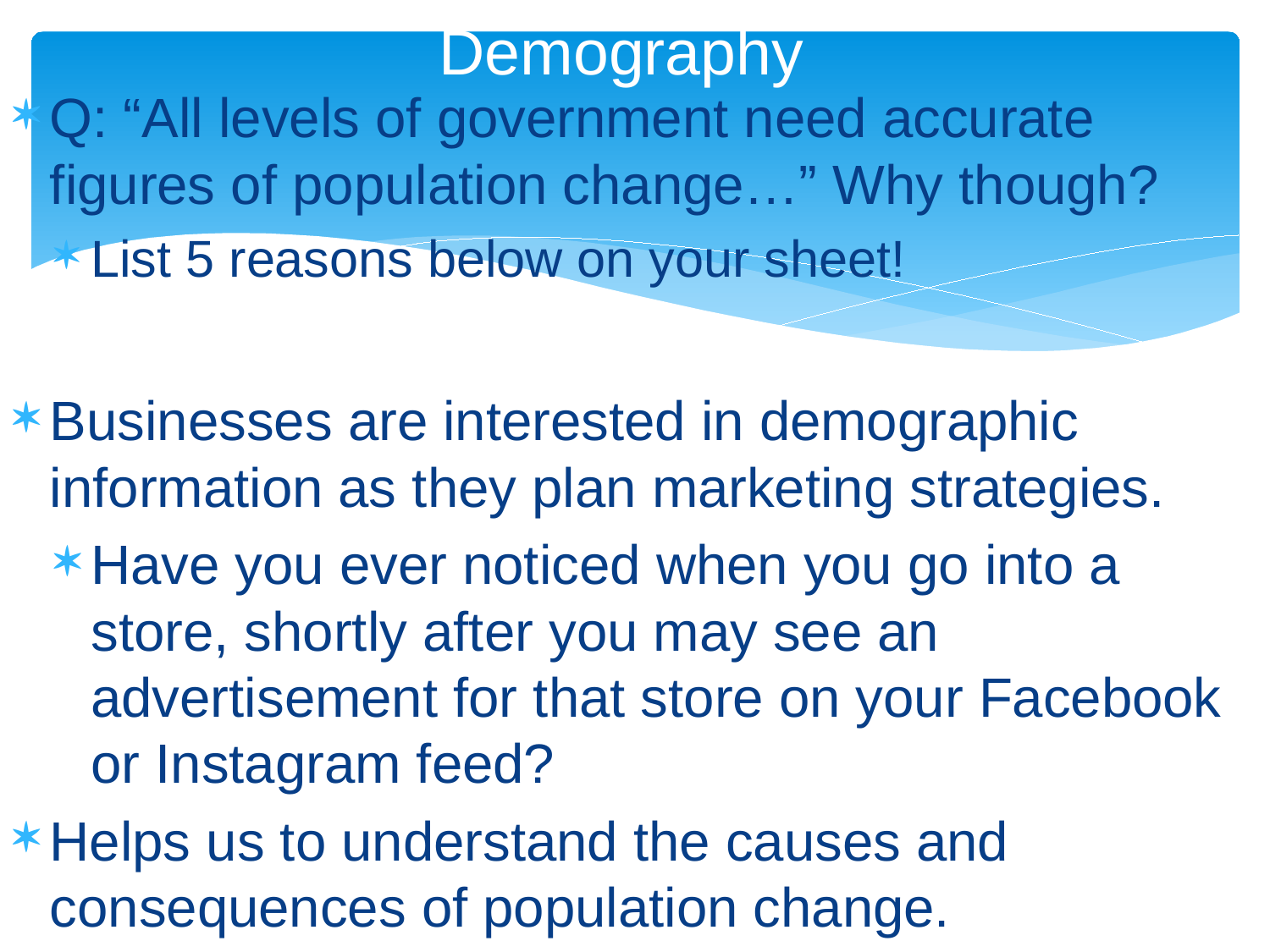

# Demography
Q: “All levels of government need accurate figures of population change…” Why though?
List 5 reasons below on your sheet!

Businesses are interested in demographic information as they plan marketing strategies.
Have you ever noticed when you go into a store, shortly after you may see an advertisement for that store on your Facebook or Instagram feed?
Helps us to understand the causes and consequences of population change.